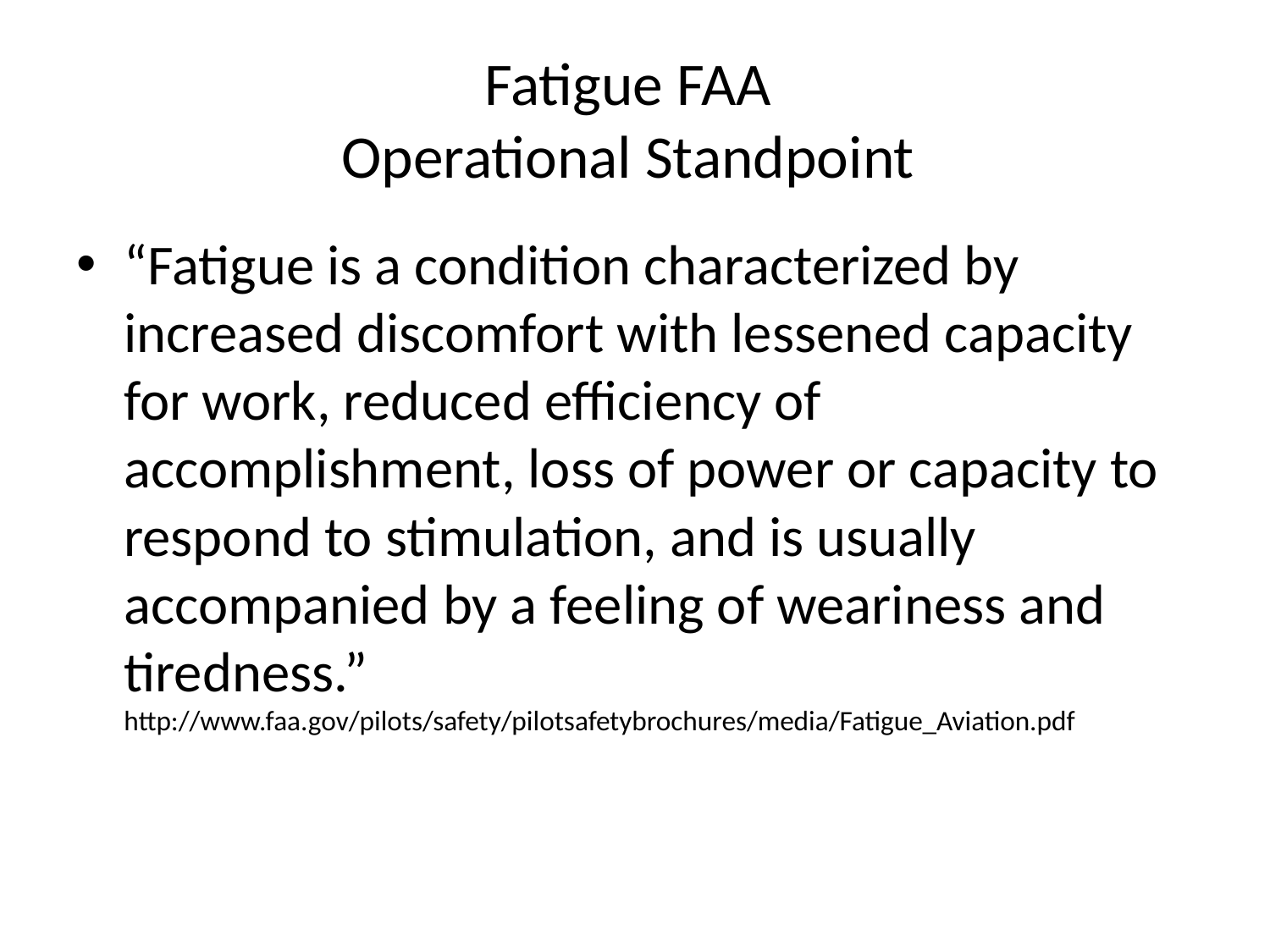

# Fatigue FAA Operational Standpoint
“Fatigue is a condition characterized by increased discomfort with lessened capacity for work, reduced efficiency of accomplishment, loss of power or capacity to respond to stimulation, and is usually accompanied by a feeling of weariness and tiredness.” http://www.faa.gov/pilots/safety/pilotsafetybrochures/media/Fatigue_Aviation.pdf